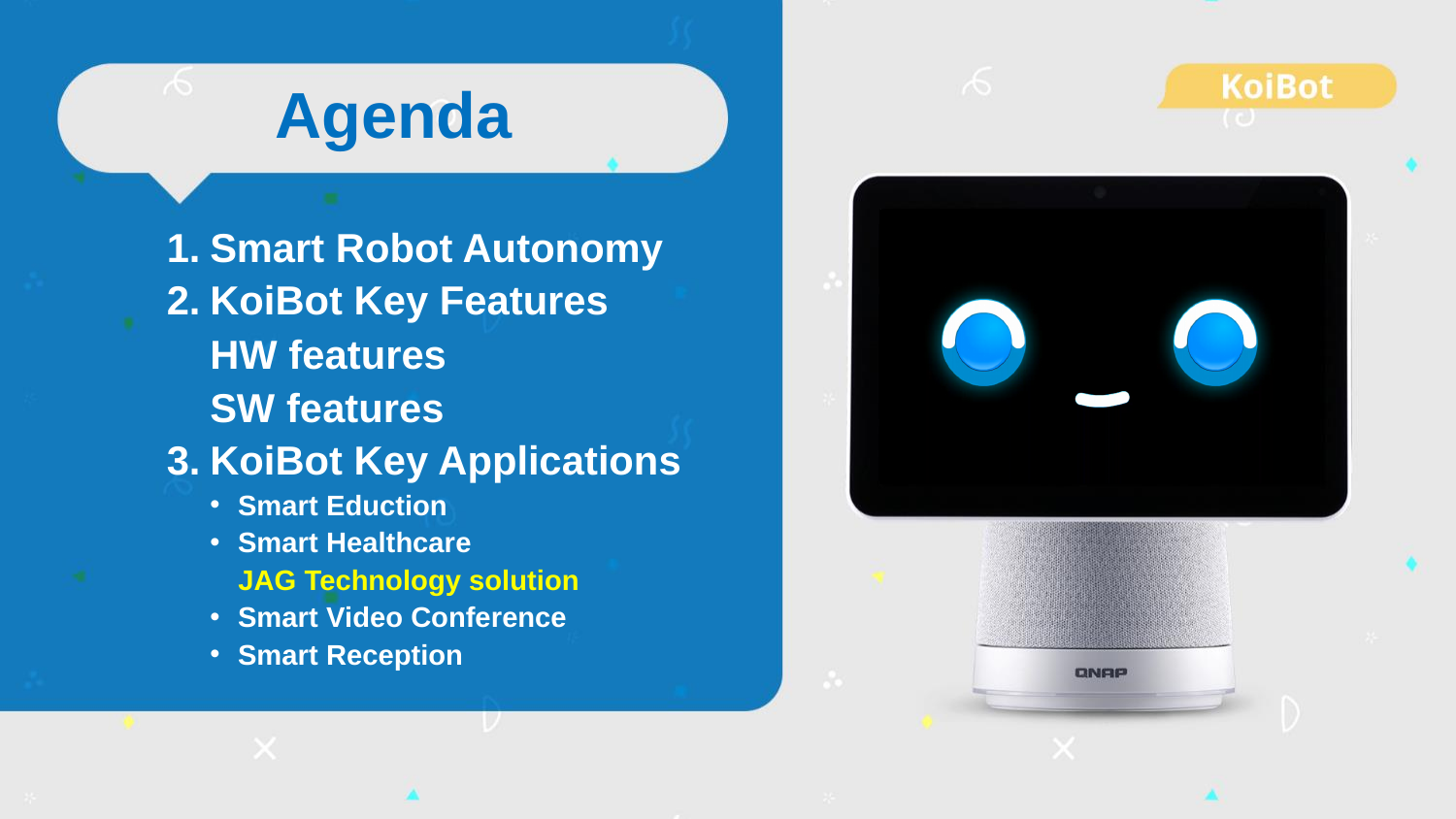

# Agenda
Smart Robot Autonomy
KoiBot Key Features
HW features
SW features
KoiBot Key Applications
Smart Eduction
Smart Healthcare
JAG Technology solution
Smart Video Conference
Smart Reception